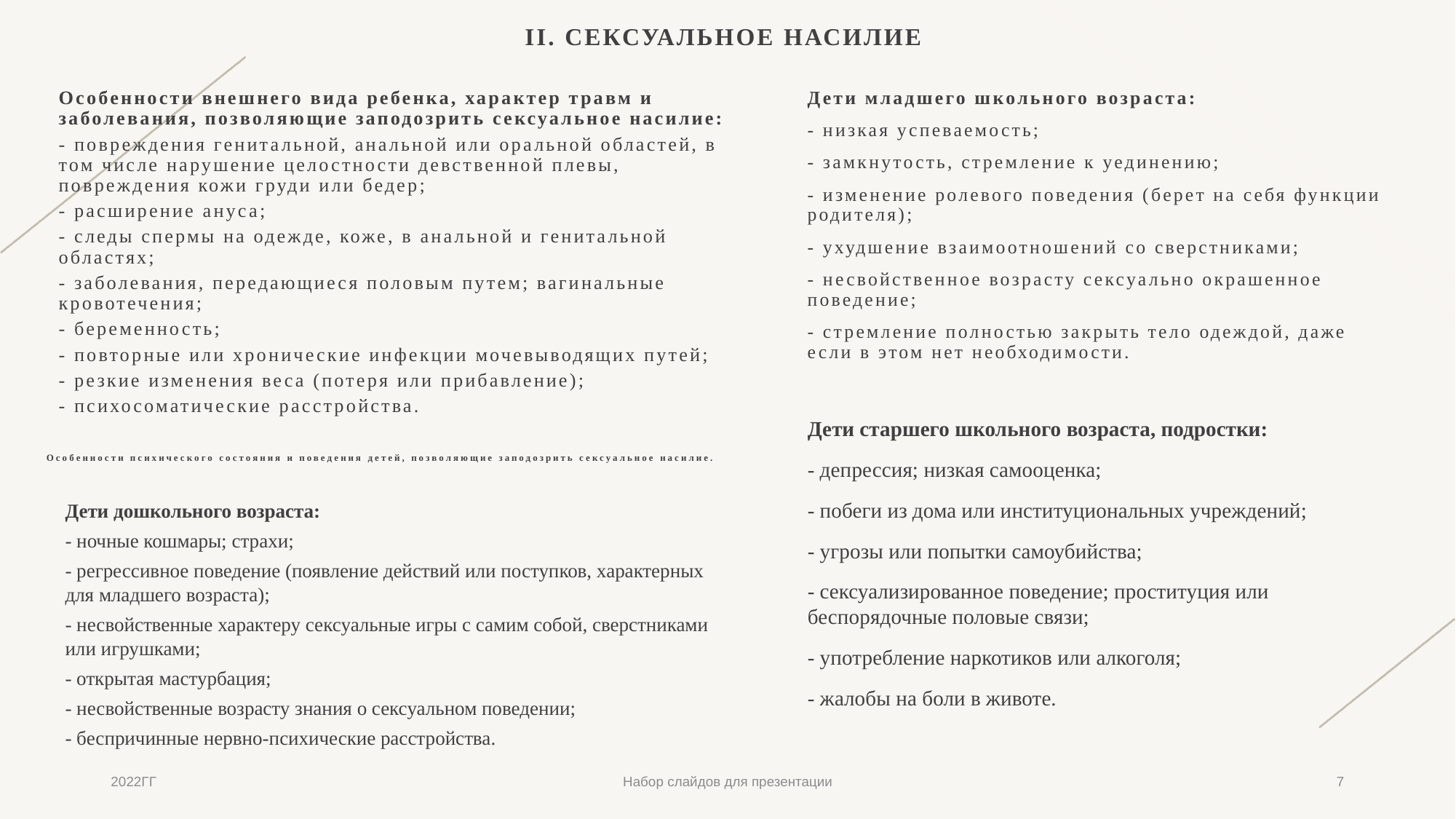

# II. Сексуальное насилие
Особенности внешнего вида ребенка, характер травм и заболевания, позволяющие заподозрить сексуальное насилие:
- повреждения генитальной, анальной или оральной областей, в том числе нарушение целостности девственной плевы, повреждения кожи груди или бедер;
- расширение ануса;
- следы спермы на одежде, коже, в анальной и генитальной областях;
- заболевания, передающиеся половым путем; вагинальные кровотечения;
- беременность;
- повторные или хронические инфекции мочевыводящих путей;
- резкие изменения веса (потеря или прибавление);
- психосоматические расстройства.

Дети младшего школьного возраста:
- низкая успеваемость;
- замкнутость, стремление к уединению;
- изменение ролевого поведения (берет на себя функции родителя);
- ухудшение взаимоотношений со сверстниками;
- несвойственное возрасту сексуально окрашенное поведение;
- стремление полностью закрыть тело одеждой, даже если в этом нет необходимости.

Дети старшего школьного возраста, подростки:
- депрессия; низкая самооценка;
- побеги из дома или институциональных учреждений;
- угрозы или попытки самоубийства;
- сексуализированное поведение; проституция или беспорядочные половые связи;
- употребление наркотиков или алкоголя;
- жалобы на боли в животе.

Особенности психического состояния и поведения детей, позволяющие заподозрить сексуальное насилие.

Дети дошкольного возраста:
- ночные кошмары; страхи;
- регрессивное поведение (появление действий или поступков, характерных для младшего возраста);
- несвойственные характеру сексуальные игры с самим собой, сверстниками или игрушками;
- открытая мастурбация;
- несвойственные возрасту знания о сексуальном поведении;
- беспричинные нервно-психические расстройства.

2022ГГ
Набор слайдов для презентации
7